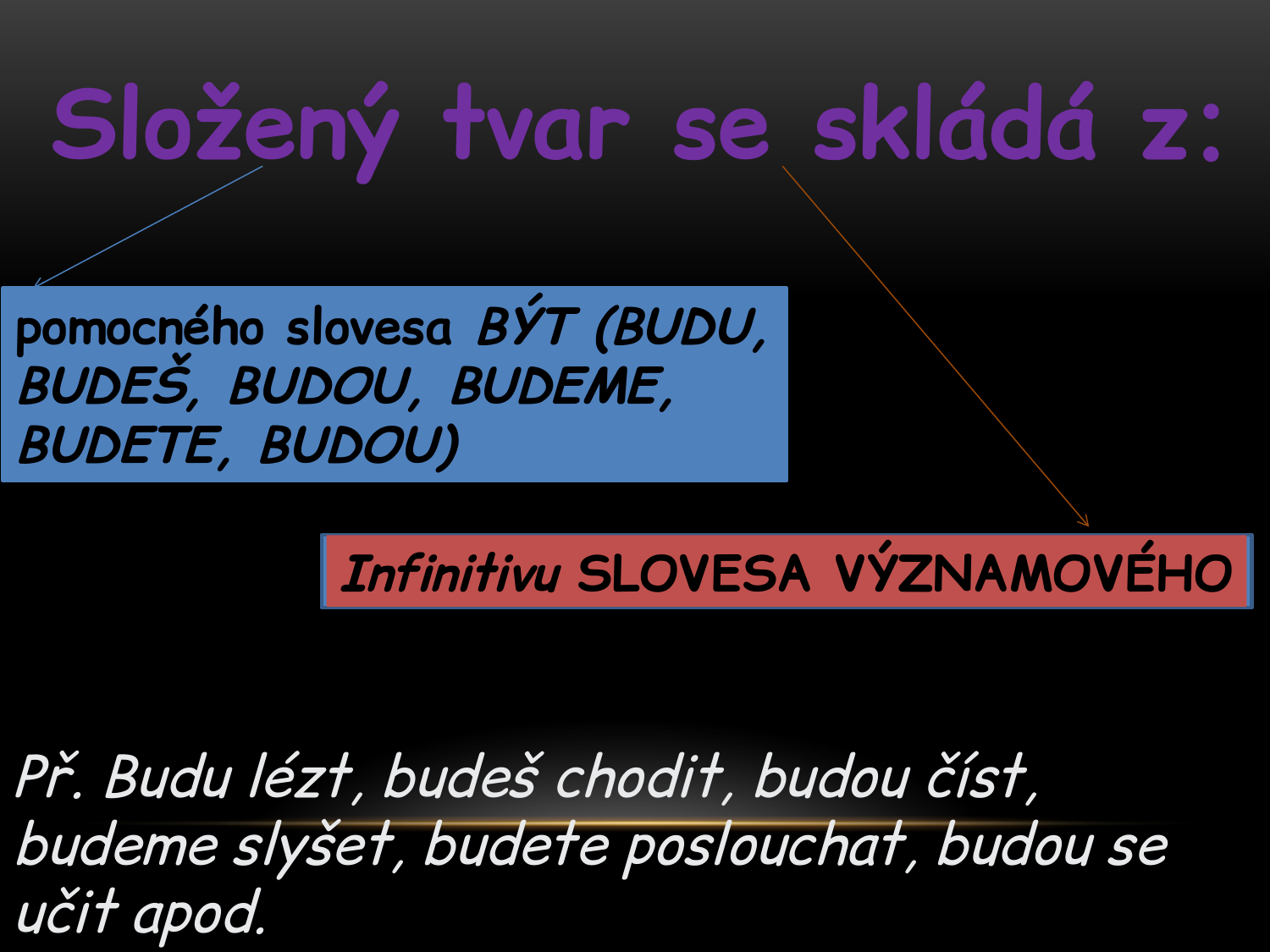

Složený tvar se skládá z:

pomocného slovesa BÝT (BUDU, BUDEŠ, BUDOU, BUDEME, BUDETE, BUDOU)

Infinitivu SLOVESA VÝZNAMOVÉHO
Př. Budu lézt, budeš chodit, budou číst, budeme slyšet, budete poslouchat, budou se učit apod.